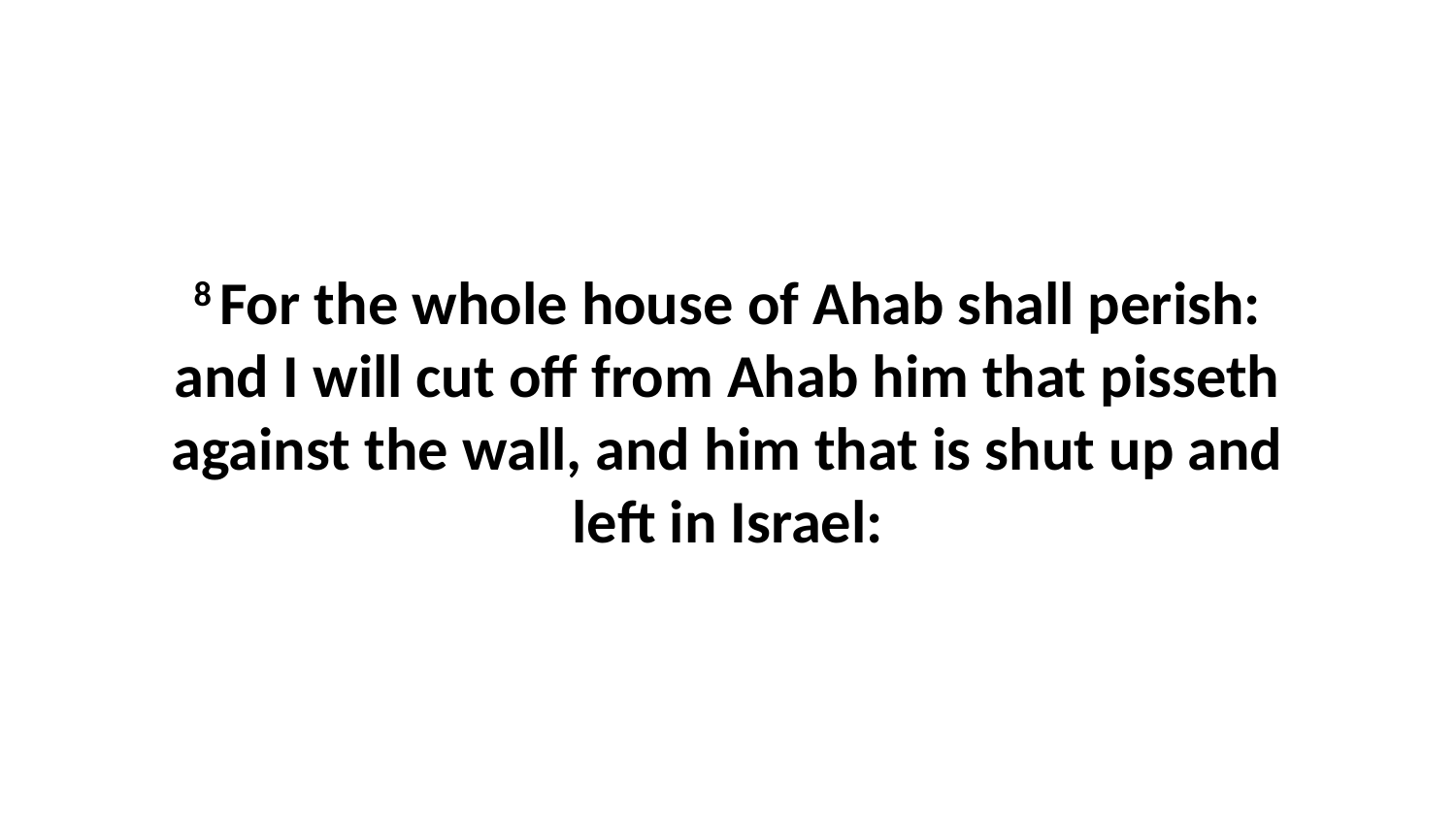

8 For the whole house of Ahab shall perish: and I will cut off from Ahab him that pisseth against the wall, and him that is shut up and left in Israel: